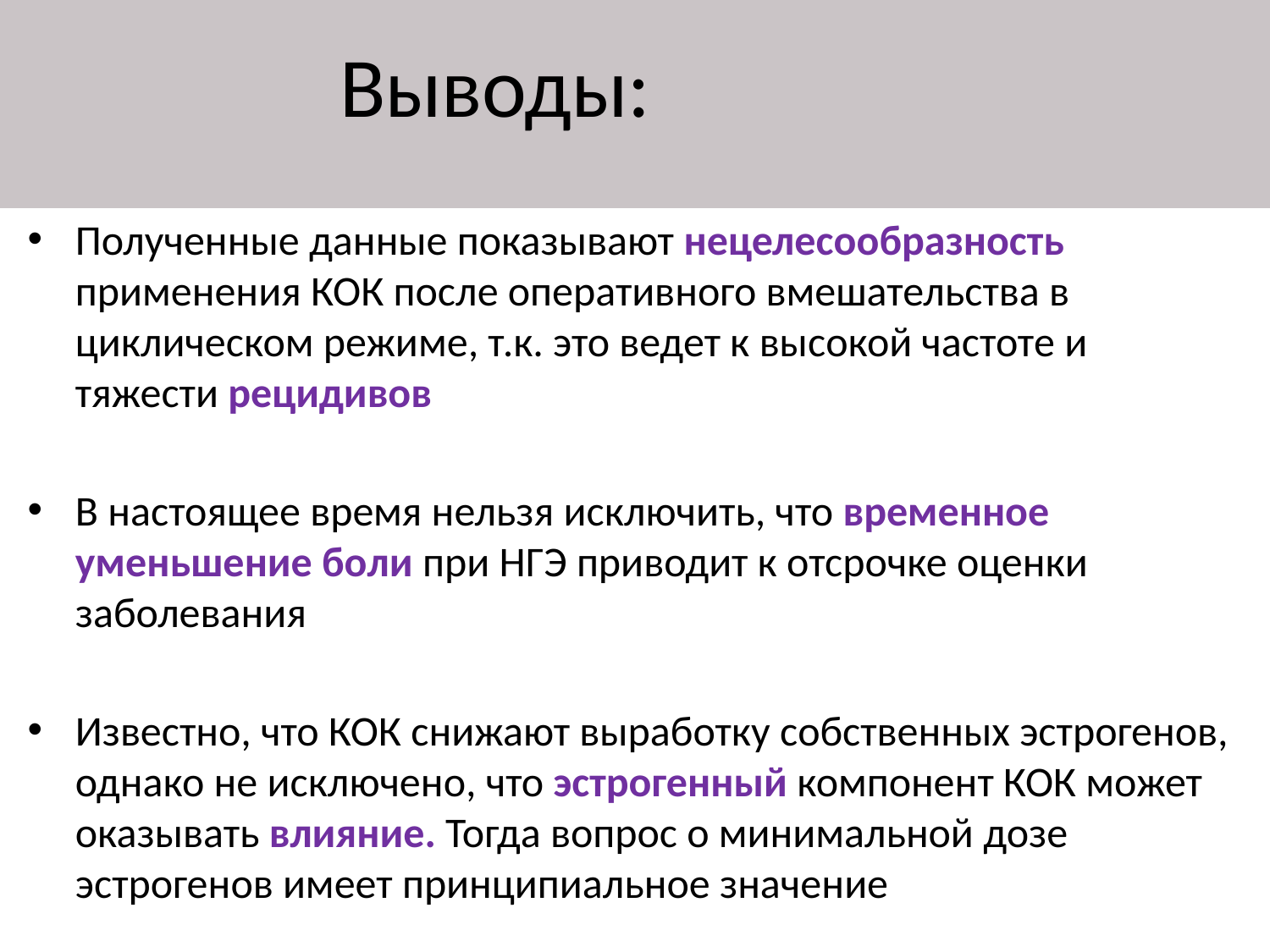

# Выводы:
Полученные данные показывают нецелесообразность применения КОК после оперативного вмешательства в циклическом режиме, т.к. это ведет к высокой частоте и тяжести рецидивов

В настоящее время нельзя исключить, что временное уменьшение боли при НГЭ приводит к отсрочке оценки заболевания

Известно, что КОК снижают выработку собственных эстрогенов, однако не исключено, что эстрогенный компонент КОК может оказывать влияние. Тогда вопрос о минимальной дозе эстрогенов имеет принципиальное значение